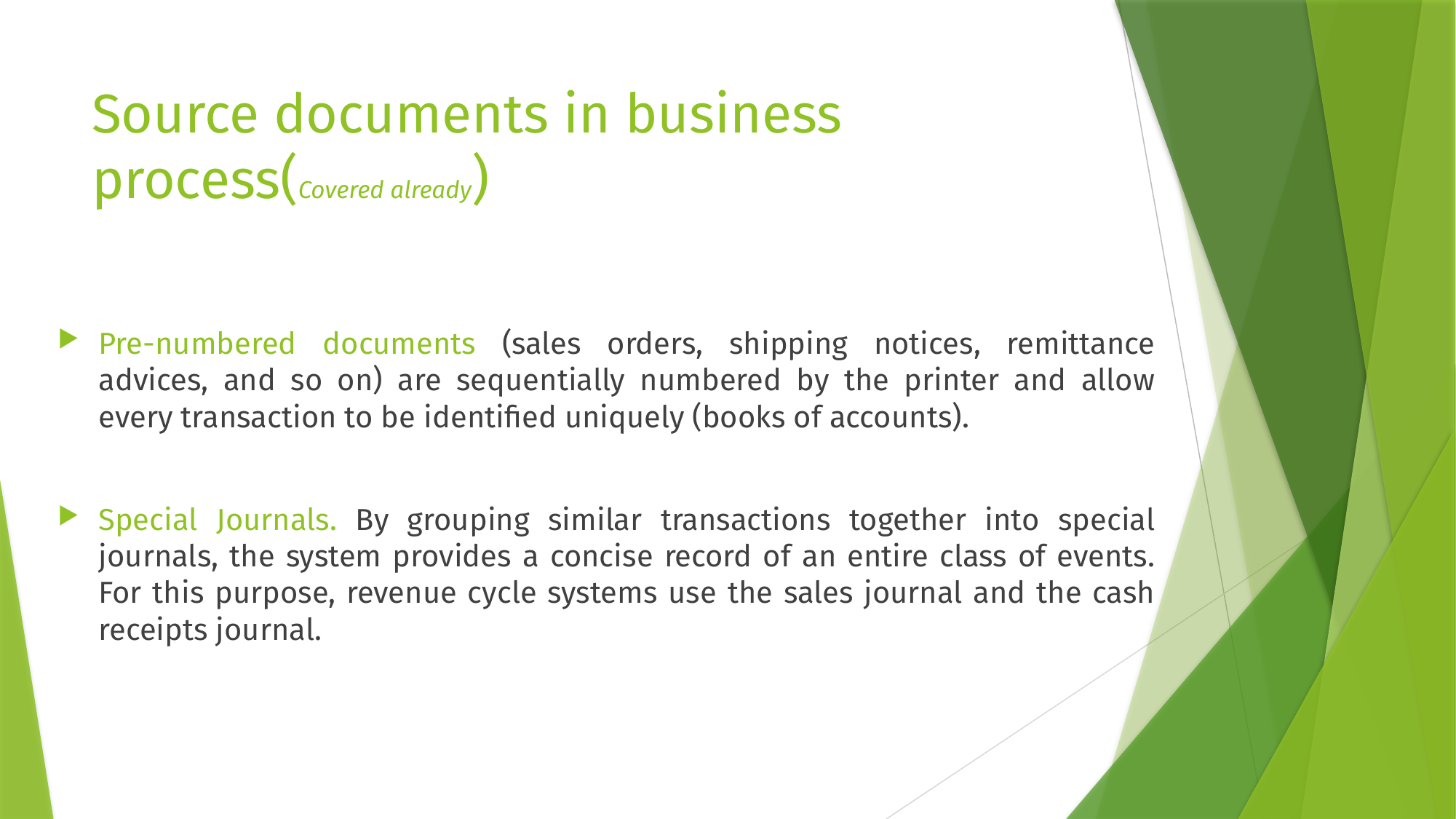

# Source documents in business process(Covered already)

Pre-numbered documents (sales orders, shipping notices, remittance advices, and so on) are sequentially numbered by the printer and allow every transaction to be identified uniquely (books of accounts).

Special Journals. By grouping similar transactions together into special journals, the system provides a concise record of an entire class of events. For this purpose, revenue cycle systems use the sales journal and the cash receipts journal.